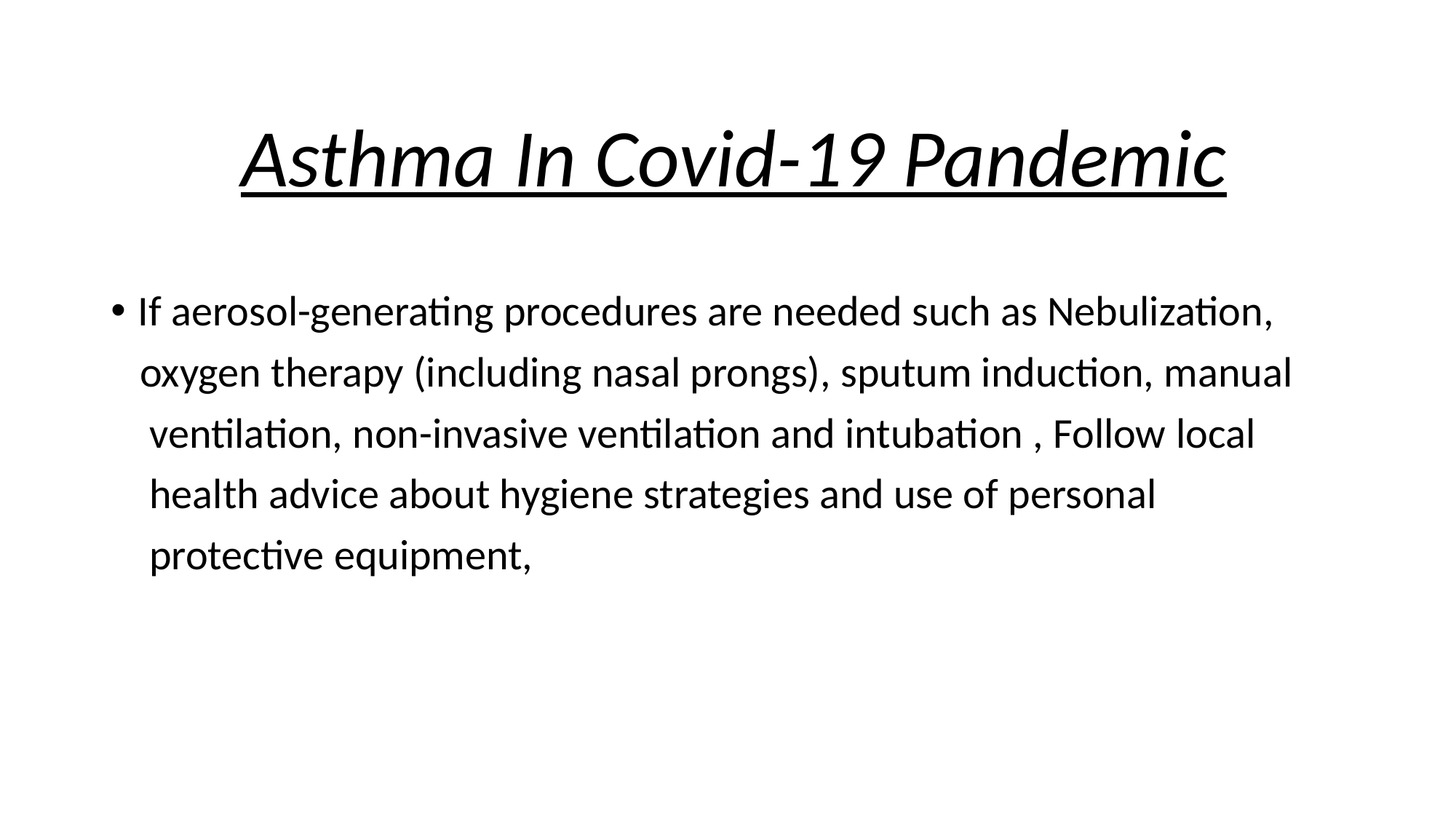

# Asthma In Covid-19 Pandemic

If aerosol-generating procedures are needed such as Nebulization,
   oxygen therapy (including nasal prongs), sputum induction, manual
    ventilation, non-invasive ventilation and intubation , Follow local
    health advice about hygiene strategies and use of personal
    protective equipment,